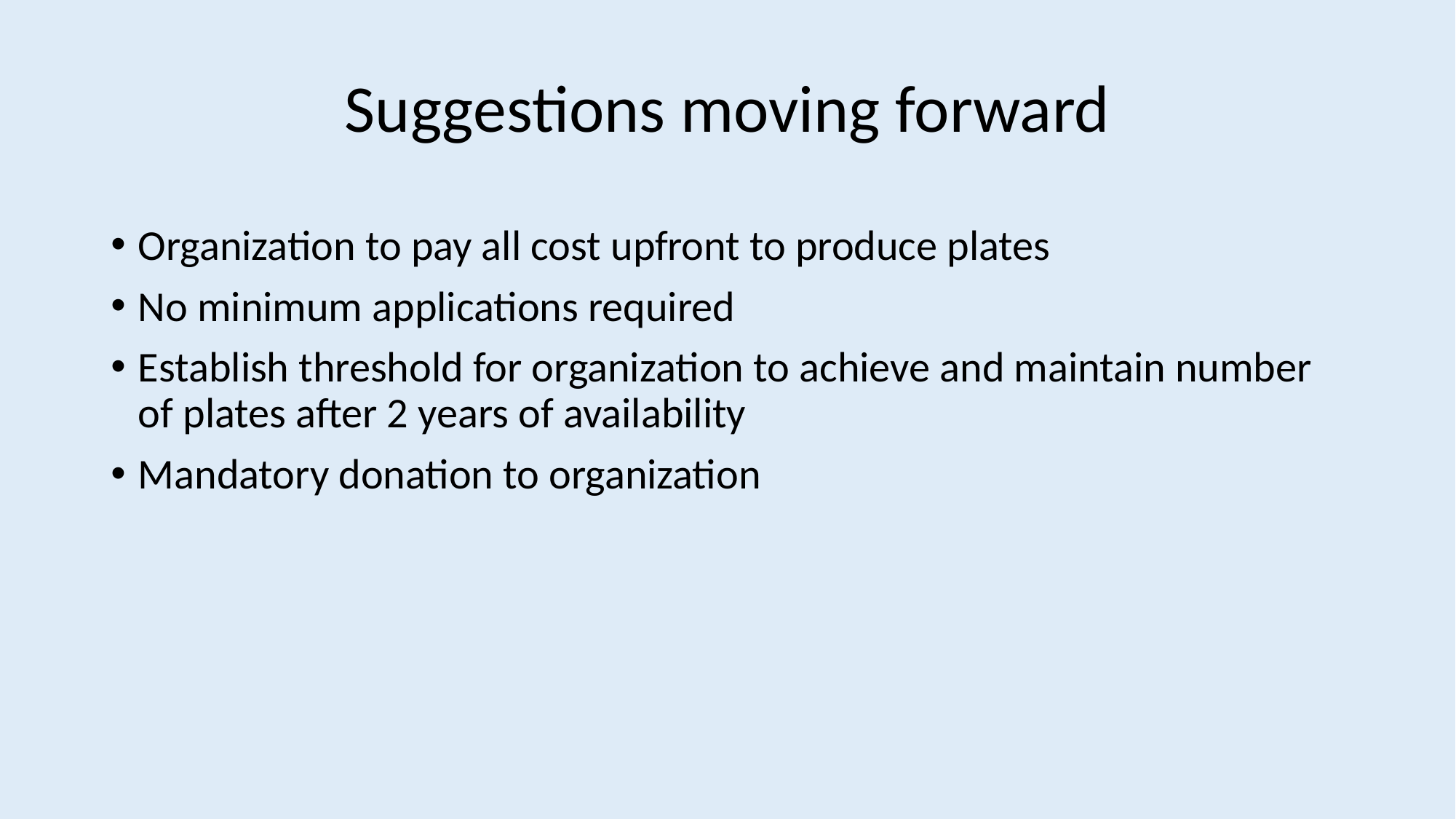

# Suggestions moving forward
Organization to pay all cost upfront to produce plates
No minimum applications required
Establish threshold for organization to achieve and maintain number of plates after 2 years of availability
Mandatory donation to organization